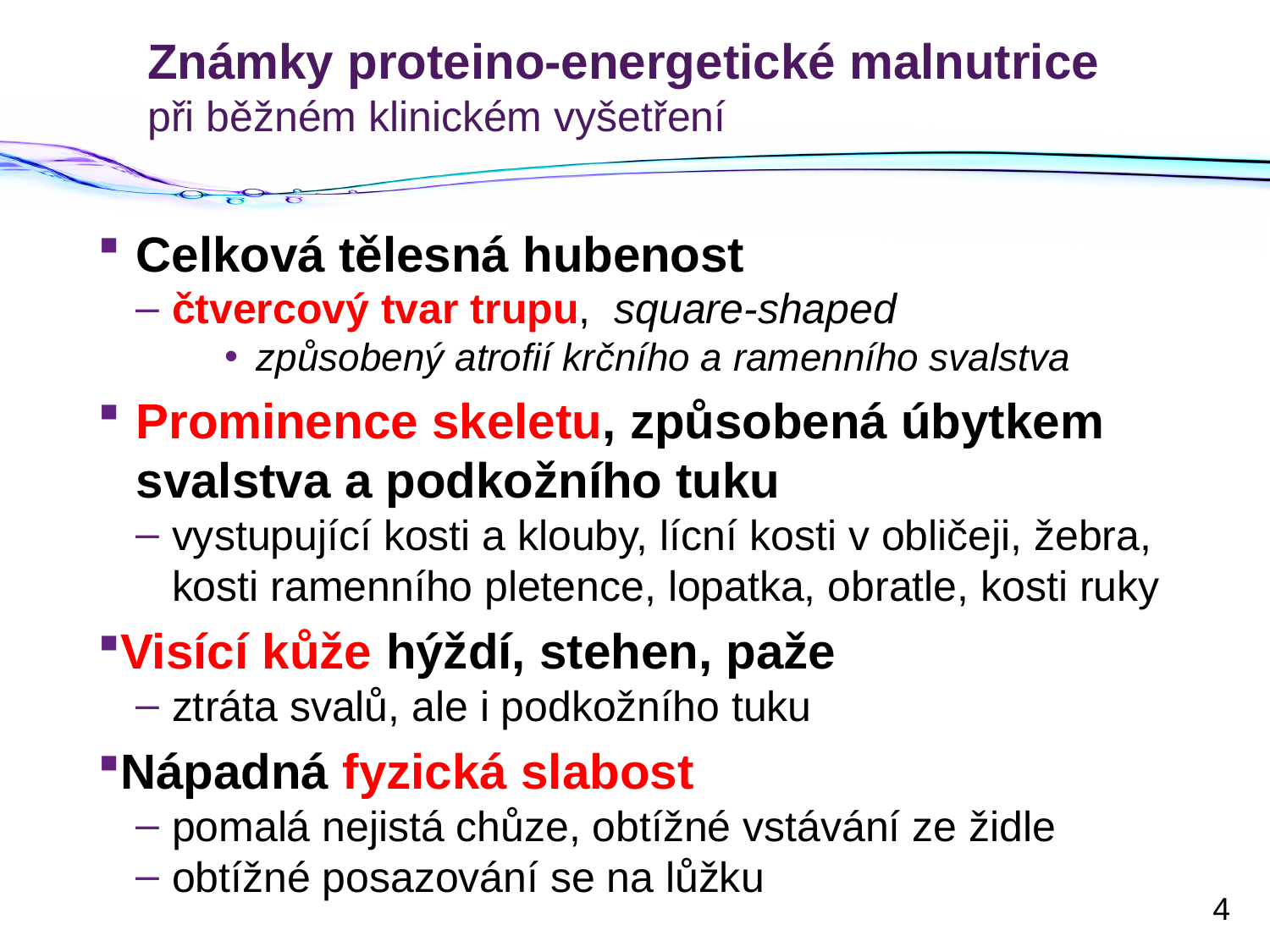

# Známky proteino-energetické malnutrice při běžném klinickém vyšetření
Celková tělesná hubenost
čtvercový tvar trupu,  square-shaped
způsobený atrofií krčního a ramenního svalstva
Prominence skeletu, způsobená úbytkem svalstva a podkožního tuku
vystupující kosti a klouby, lícní kosti v obličeji, žebra,     kosti ramenního pletence, lopatka, obratle, kosti ruky
Visící kůže hýždí, stehen, paže
ztráta svalů, ale i podkožního tuku
Nápadná fyzická slabost
pomalá nejistá chůze, obtížné vstávání ze židle
obtížné posazování se na lůžku
4